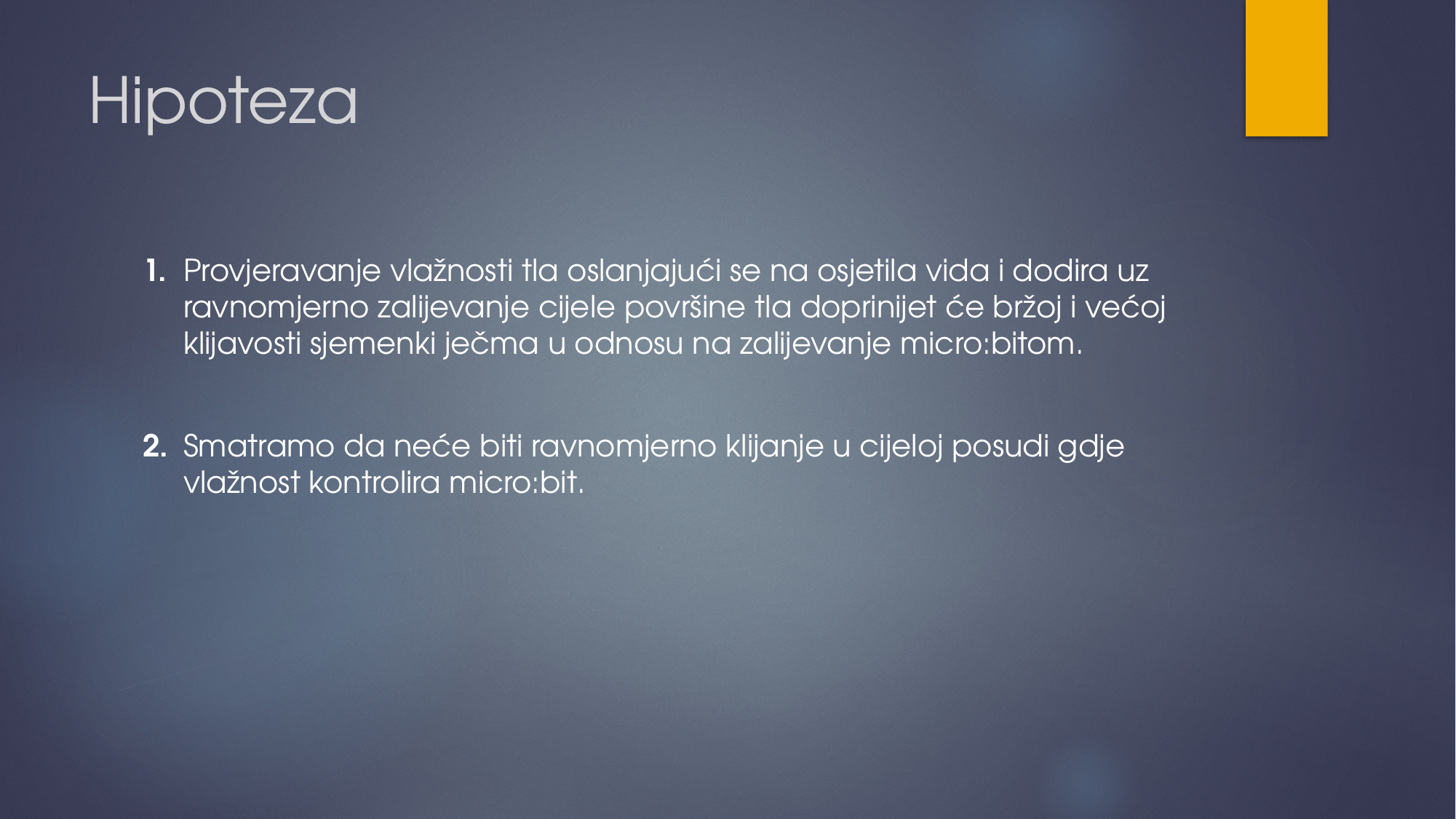

# Hipoteza
1. 	Provjeravanje vlažnosti tla oslanjajući se na osjetila vida i dodira uz ravnomjerno zalijevanje cijele površine tla doprinijet će bržoj i većoj klijavosti sjemenki ječma u odnosu na zalijevanje micro:bitom.

2. 	Smatramo da neće biti ravnomjerno klijanje u cijeloj posudi gdje vlažnost kontrolira micro:bit.